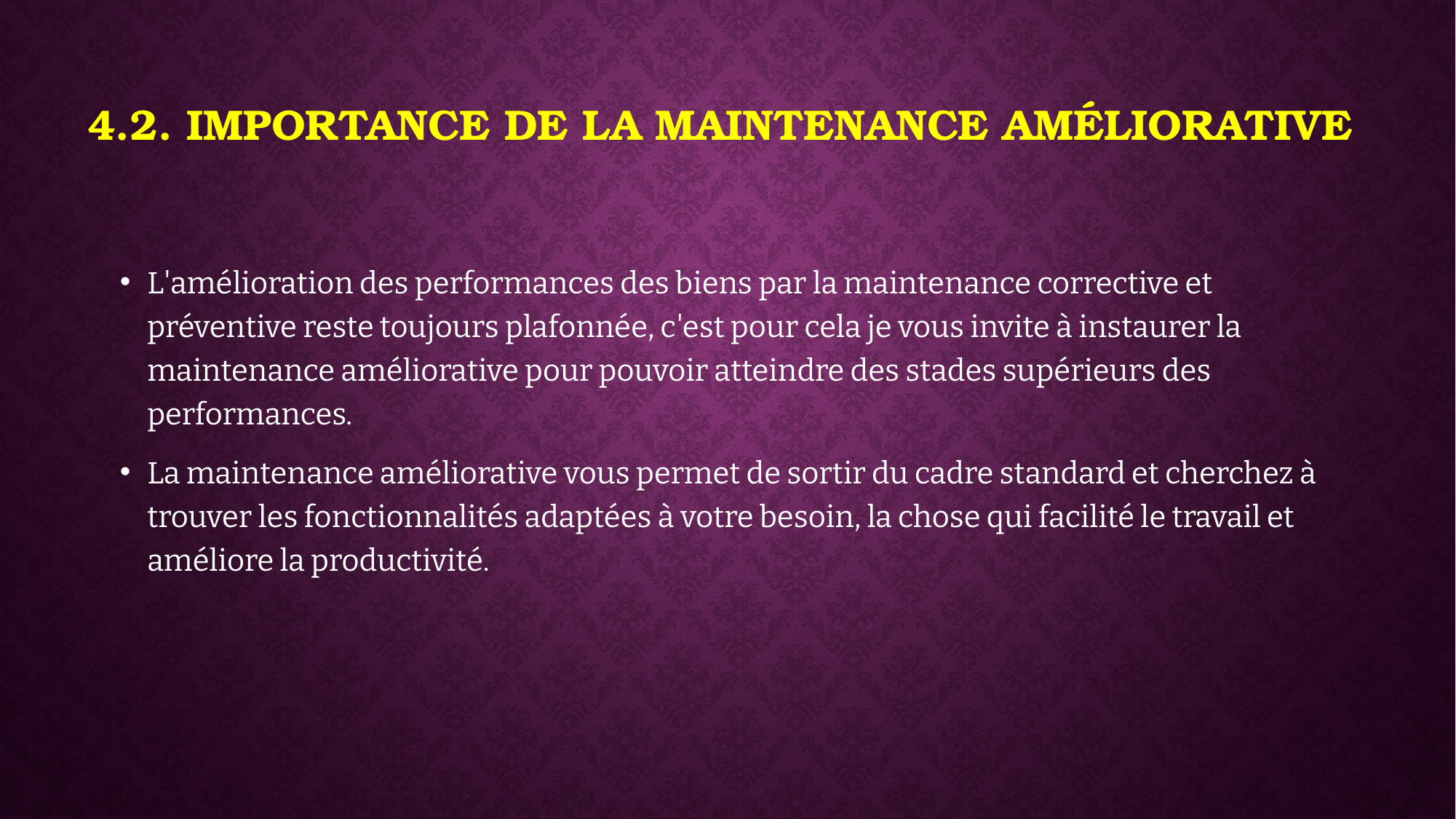

# 4.2. Importance de la maintenance améliorative
L'amélioration des performances des biens par la maintenance corrective et préventive reste toujours plafonnée, c'est pour cela je vous invite à instaurer la maintenance améliorative pour pouvoir atteindre des stades supérieurs des performances.
La maintenance améliorative vous permet de sortir du cadre standard et cherchez à trouver les fonctionnalités adaptées à votre besoin, la chose qui facilité le travail et améliore la productivité.